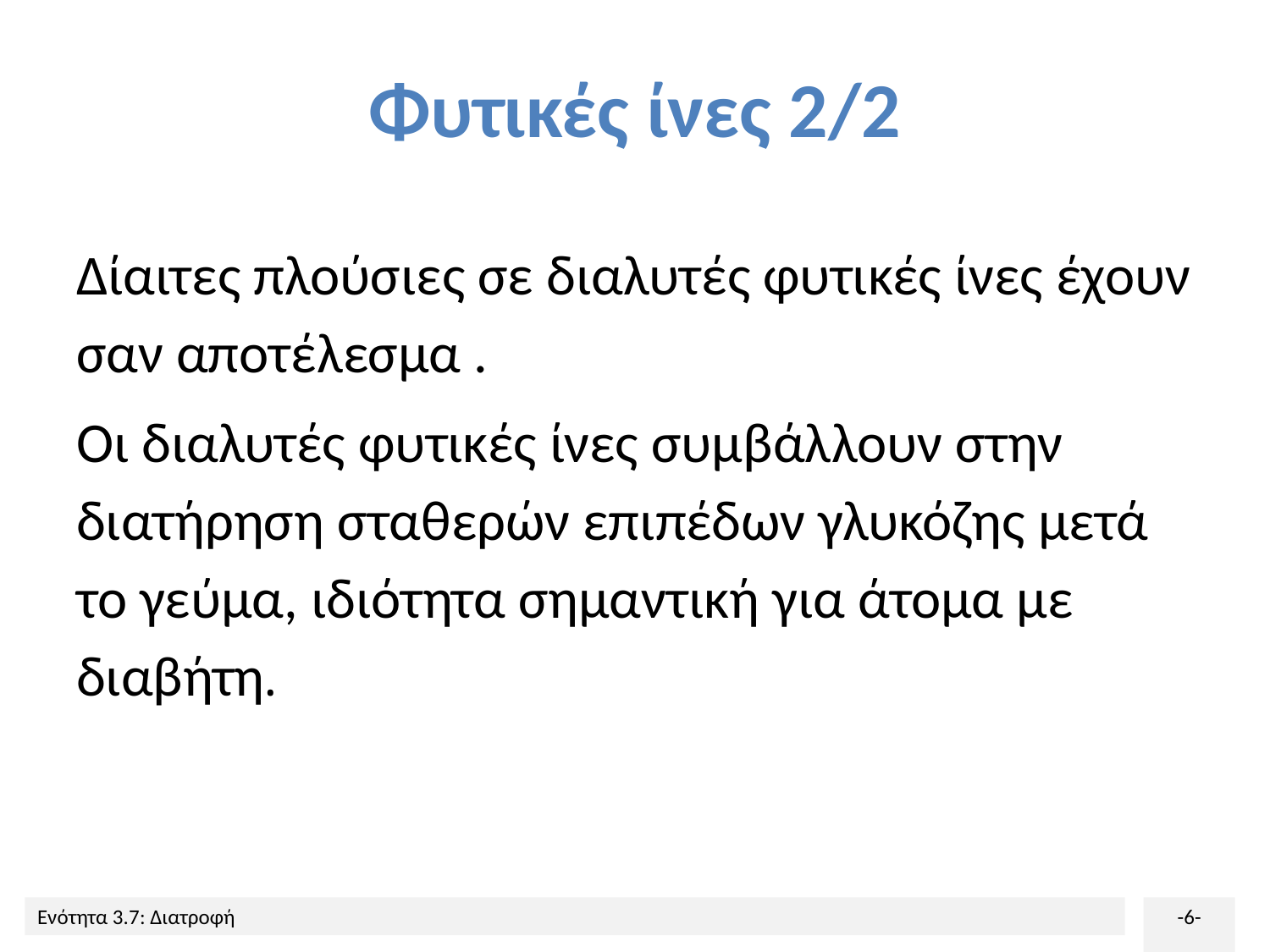

# Φυτικές ίνες 2/2
Δίαιτες πλούσιες σε διαλυτές φυτικές ίνες έχουν σαν αποτέλεσμα .
Οι διαλυτές φυτικές ίνες συμβάλλουν στην διατήρηση σταθερών επιπέδων γλυκόζης μετά το γεύμα, ιδιότητα σημαντική για άτομα με διαβήτη.